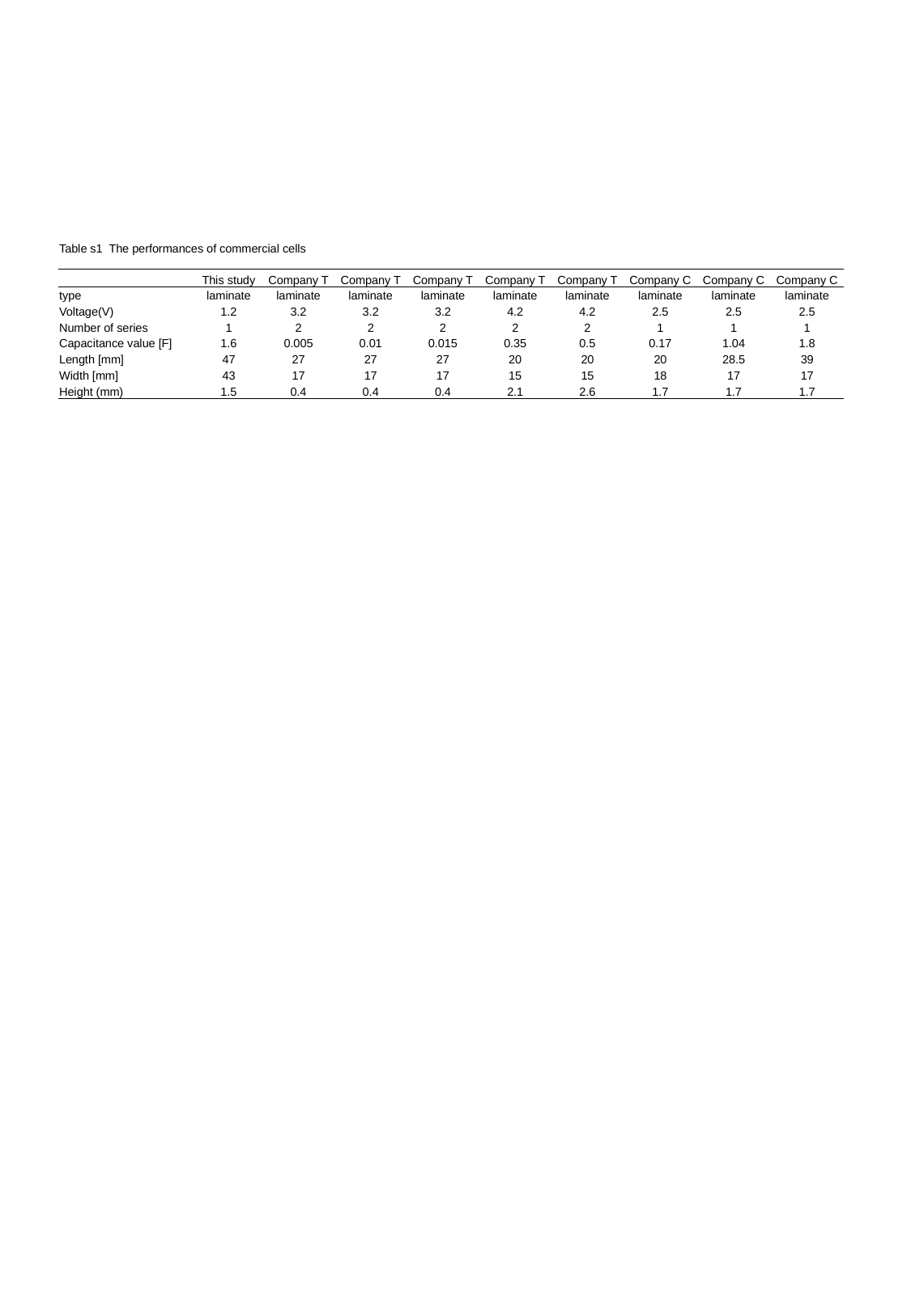

| Table s1 The performances of commercial cells |  |  |  |  |  |  |  |  |  |
| --- | --- | --- | --- | --- | --- | --- | --- | --- | --- |
|  | This study | Company T | Company T | Company T | Company T | Company T | Company C | Company C | Company C |
| type | laminate | laminate | laminate | laminate | laminate | laminate | laminate | laminate | laminate |
| Voltage(V) | 1.2 | 3.2 | 3.2 | 3.2 | 4.2 | 4.2 | 2.5 | 2.5 | 2.5 |
| Number of series | 1 | 2 | 2 | 2 | 2 | 2 | 1 | 1 | 1 |
| Capacitance value [F] | 1.6 | 0.005 | 0.01 | 0.015 | 0.35 | 0.5 | 0.17 | 1.04 | 1.8 |
| Length [mm] | 47 | 27 | 27 | 27 | 20 | 20 | 20 | 28.5 | 39 |
| Width [mm] | 43 | 17 | 17 | 17 | 15 | 15 | 18 | 17 | 17 |
| Height (mm) | 1.5 | 0.4 | 0.4 | 0.4 | 2.1 | 2.6 | 1.7 | 1.7 | 1.7 |